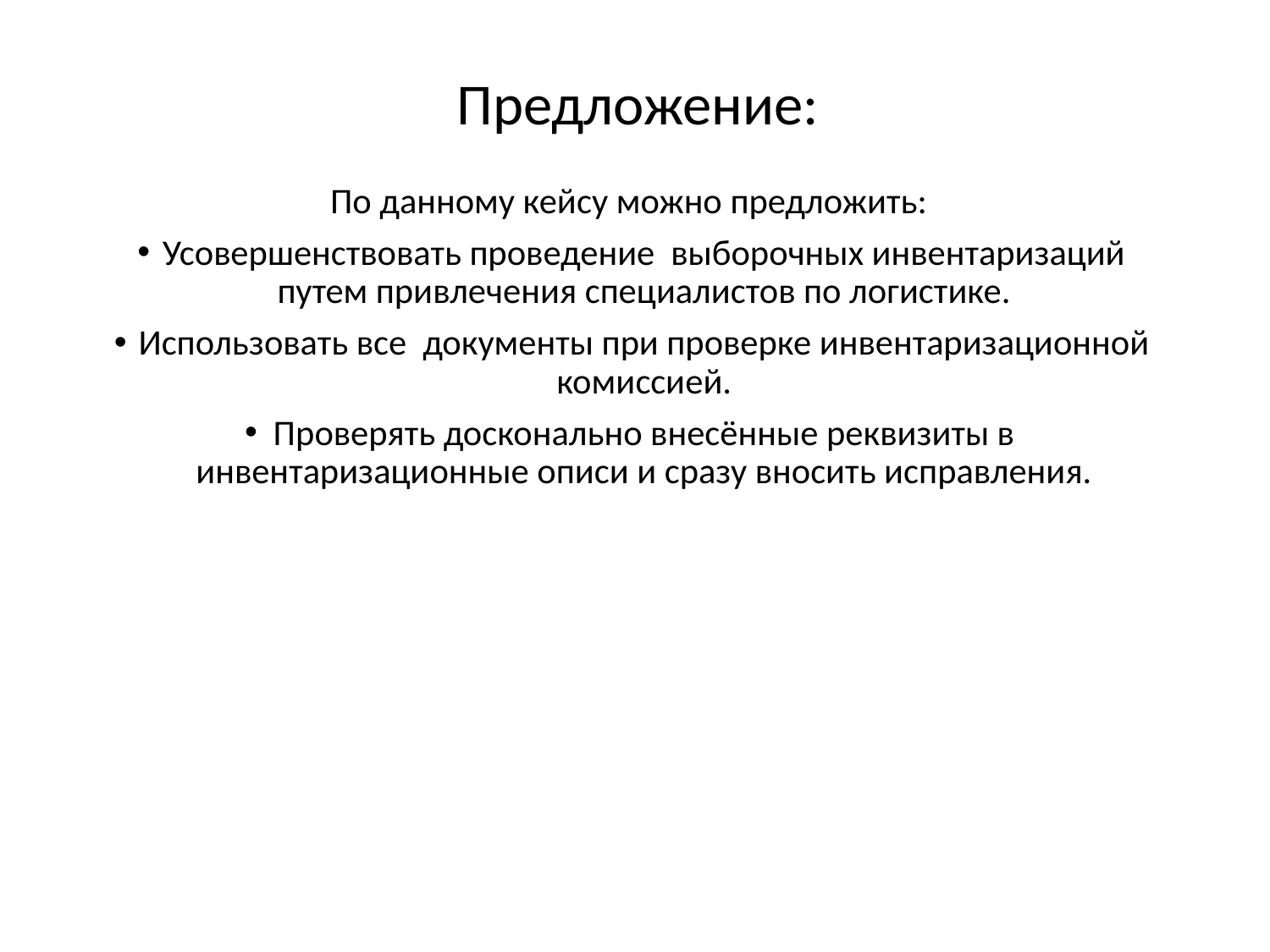

# Предложение:
По данному кейсу можно предложить:
Усовершенствовать проведение  выборочных инвентаризаций путем привлечения специалистов по логистике.
Использовать все  документы при проверке инвентаризационной комиссией.
Проверять досконально внесённые реквизиты в инвентаризационные описи и сразу вносить исправления.